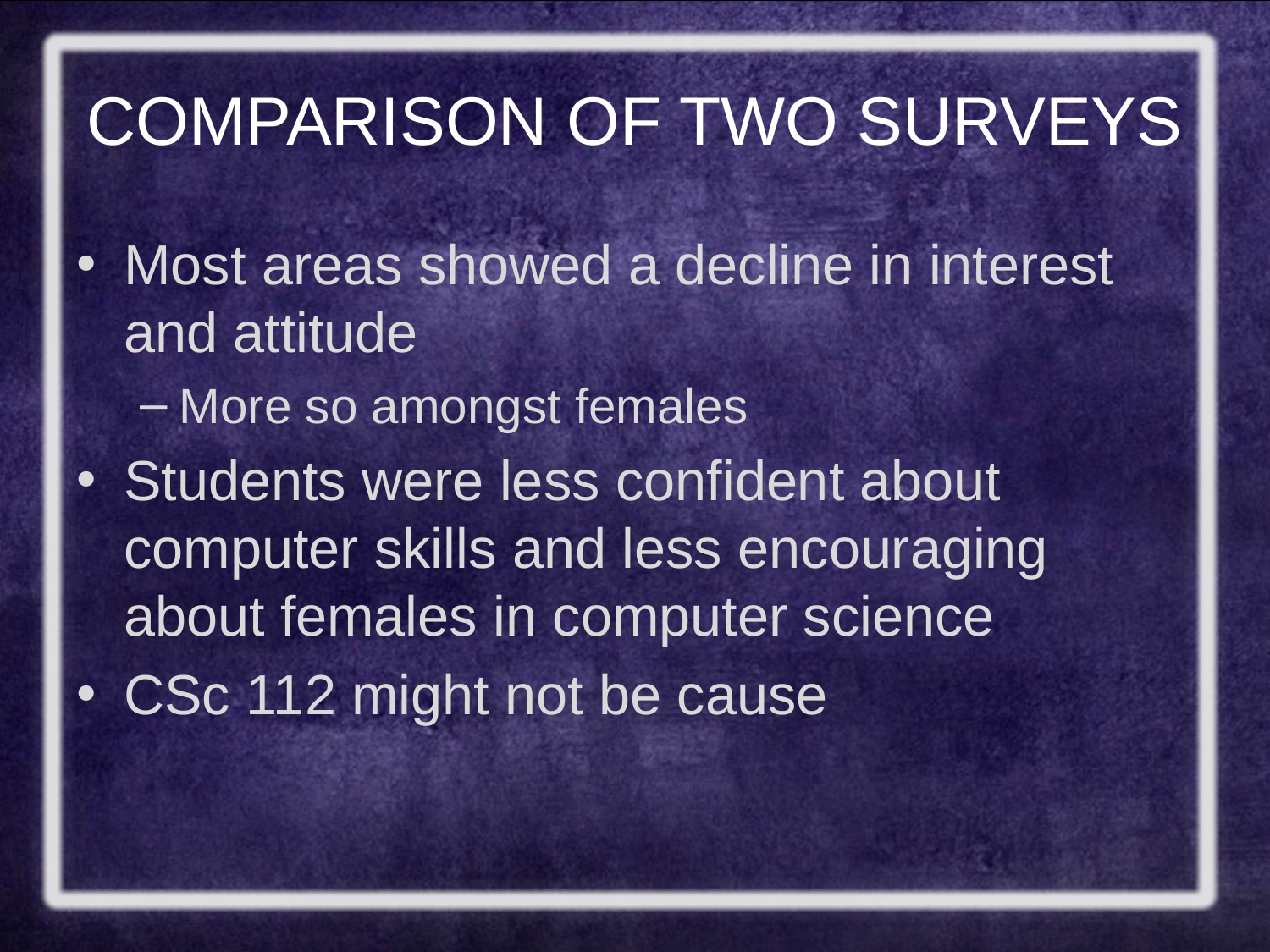

# COMPARISON OF TWO SURVEYS

Most areas showed a decline in interest and attitude
More so amongst females
Students were less confident about computer skills and less encouraging about females in computer science
CSc 112 might not be cause